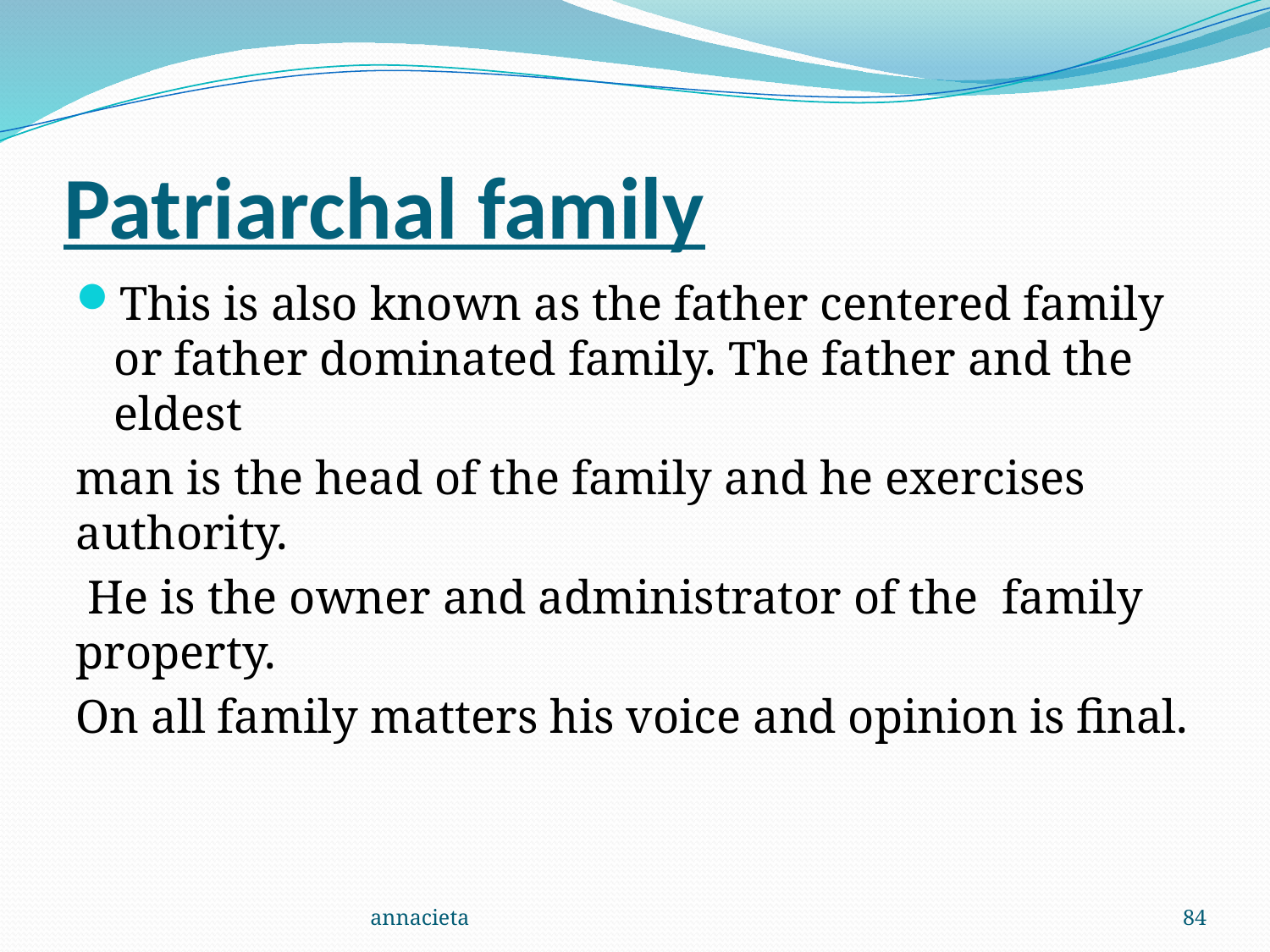

# Patriarchal family
This is also known as the father centered family or father dominated family. The father and the eldest
man is the head of the family and he exercises authority.
 He is the owner and administrator of the  family property.
On all family matters his voice and opinion is final.

annacieta
84